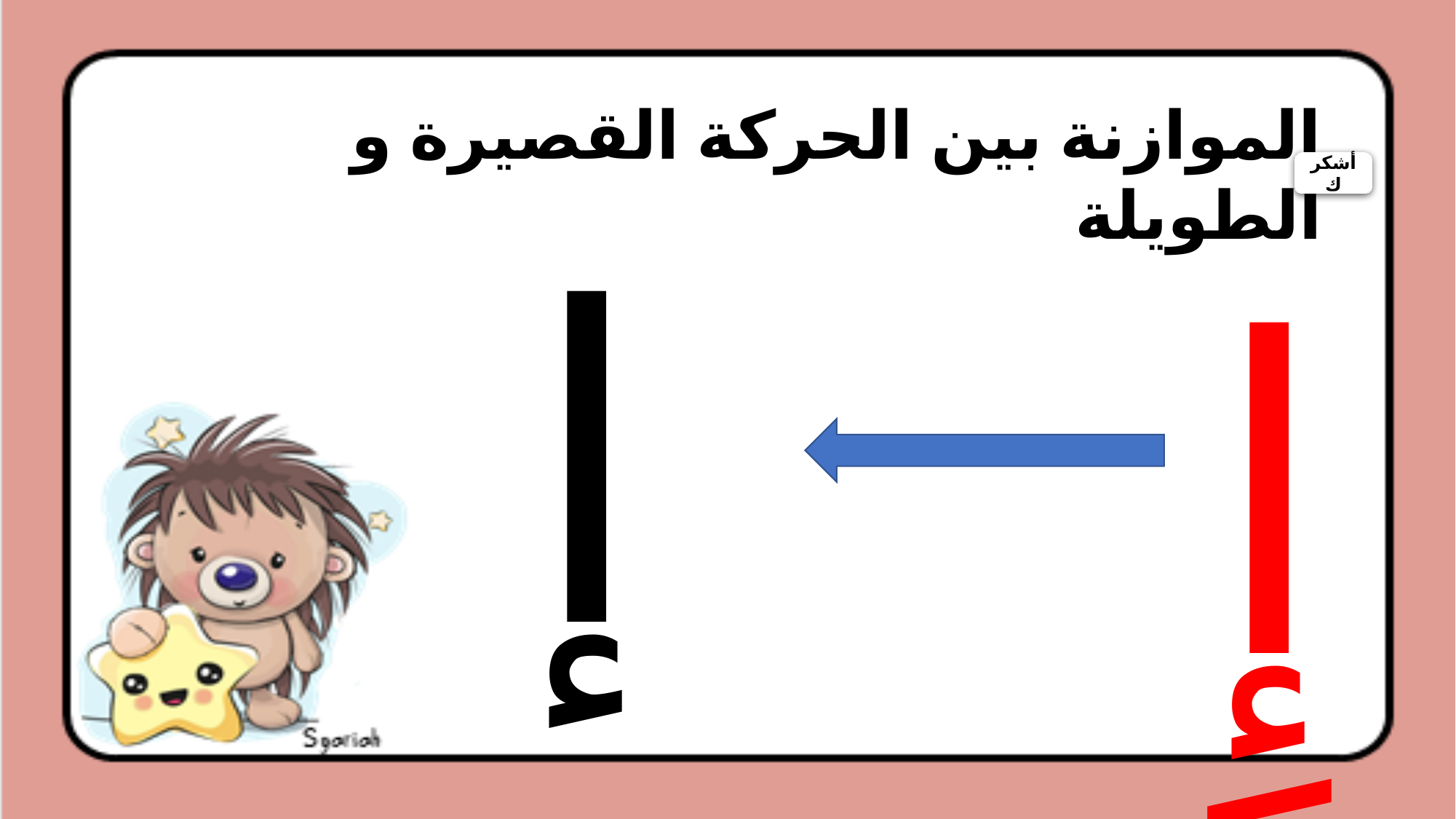

الموازنة بين الحركة القصيرة و الطويلة

أشكرك
إي
إِ